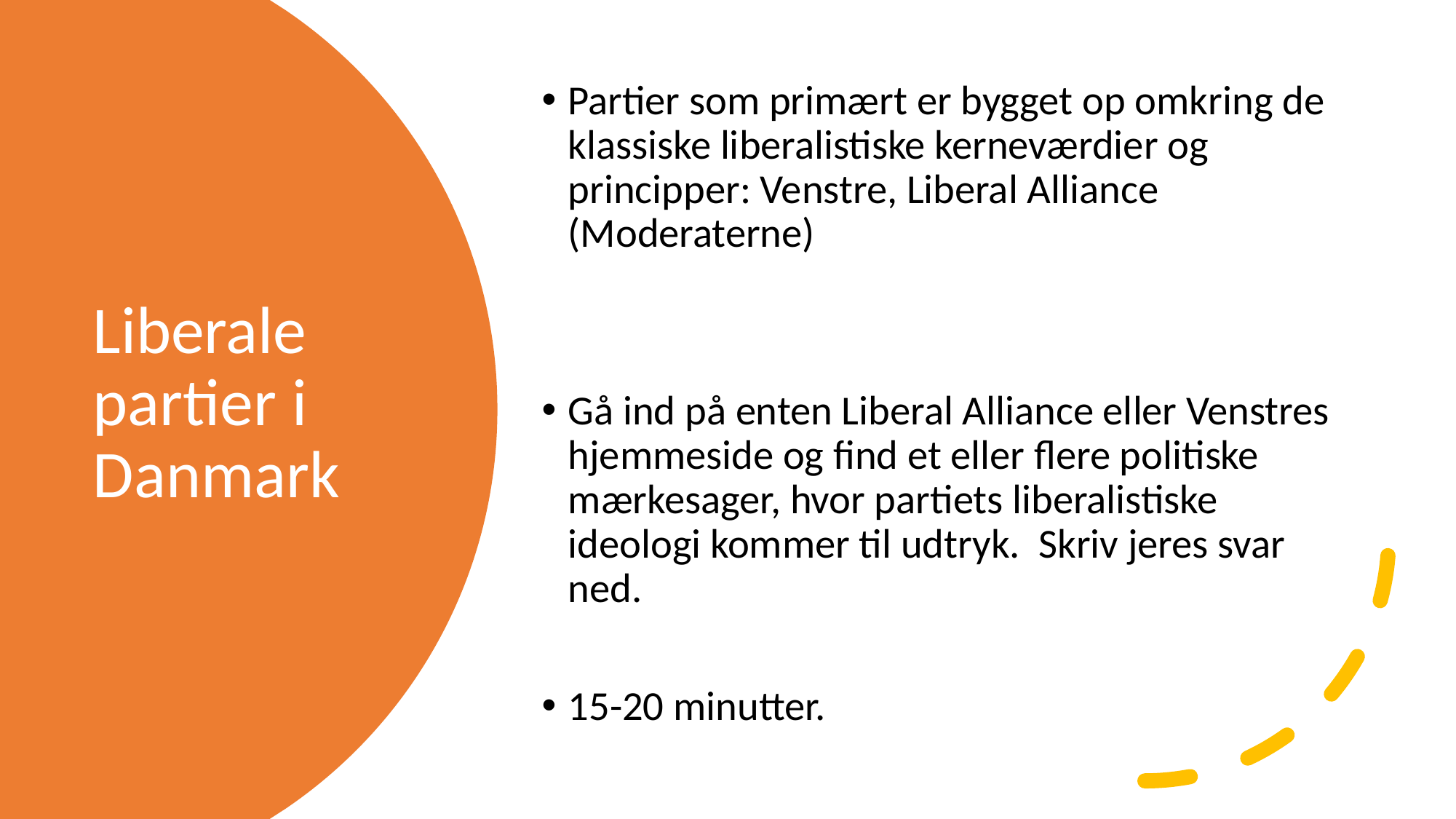

Partier som primært er bygget op omkring de klassiske liberalistiske kerneværdier og principper: Venstre, Liberal Alliance (Moderaterne)

Gå ind på enten Liberal Alliance eller Venstres hjemmeside og find et eller flere politiske mærkesager, hvor partiets liberalistiske ideologi kommer til udtryk.  Skriv jeres svar ned.

15-20 minutter.
# Liberale partier i Danmark